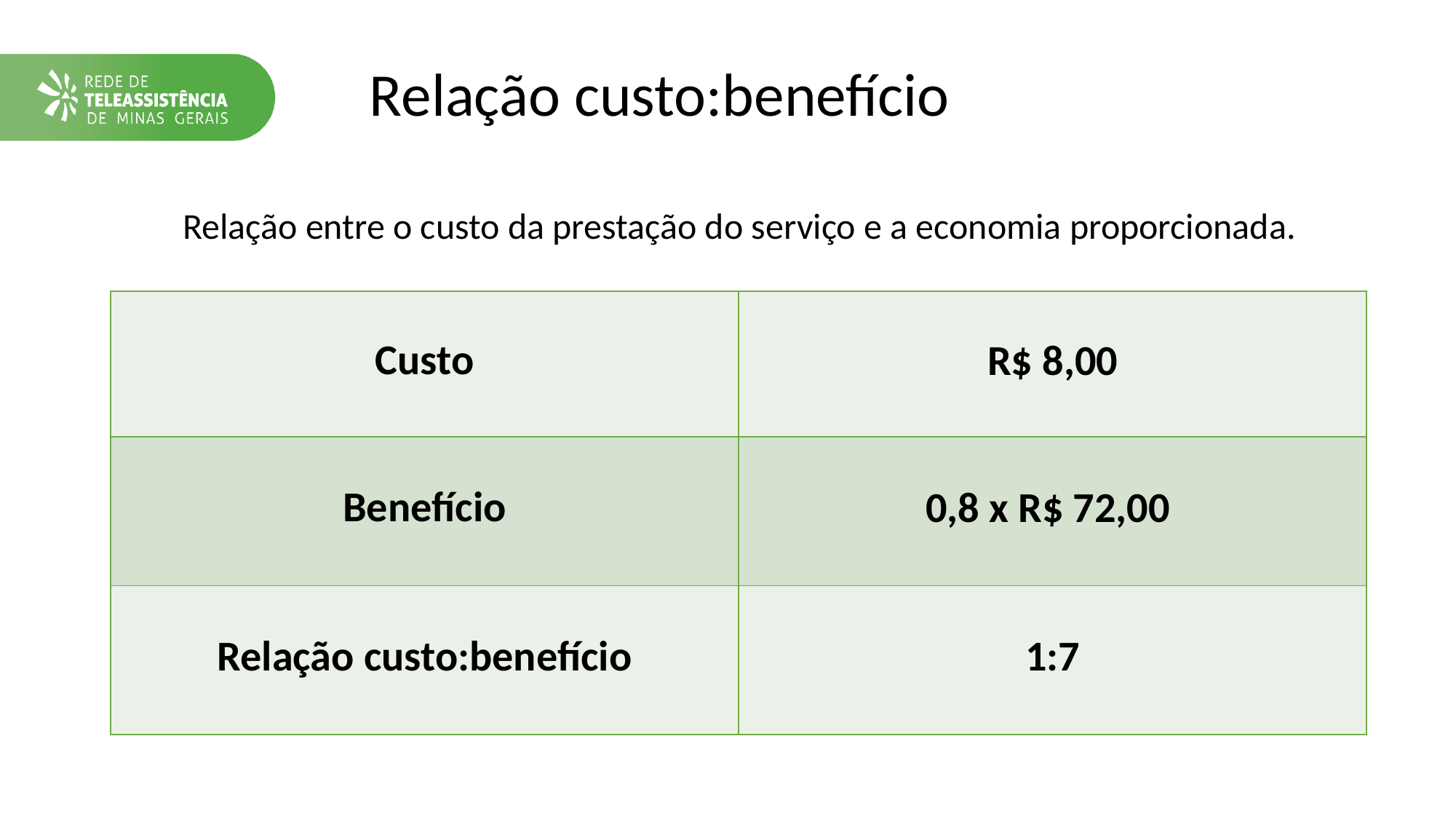

# Relação custo:benefício
Relação entre o custo da prestação do serviço e a economia proporcionada.
| Custo | R$ 8,00 |
| --- | --- |
| Benefício | 0,8 x R$ 72,00 |
| Relação custo:benefício | 1:7 |